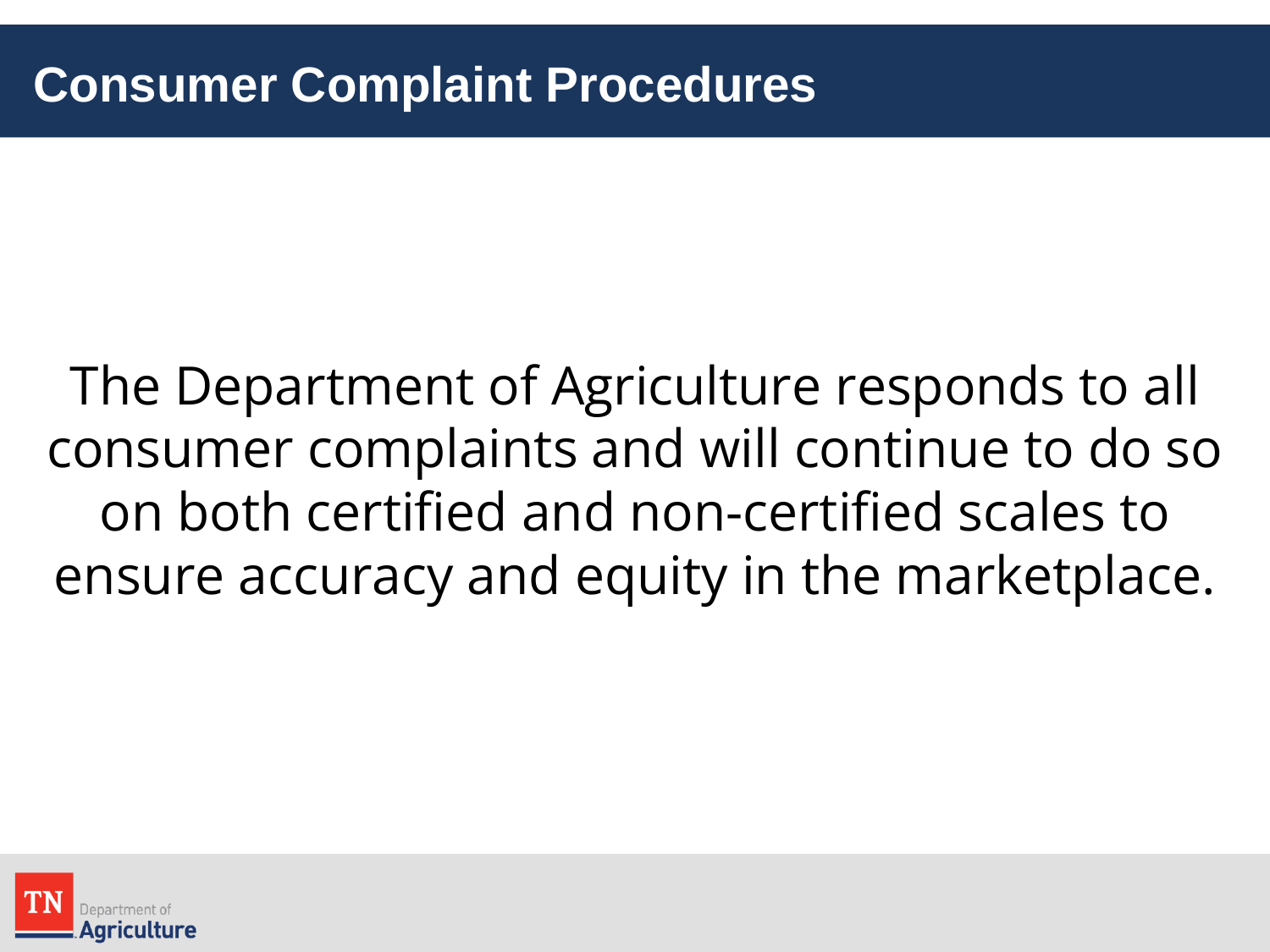

# Consumer Complaint Procedures
The Department of Agriculture responds to all consumer complaints and will continue to do so on both certified and non-certified scales to ensure accuracy and equity in the marketplace.